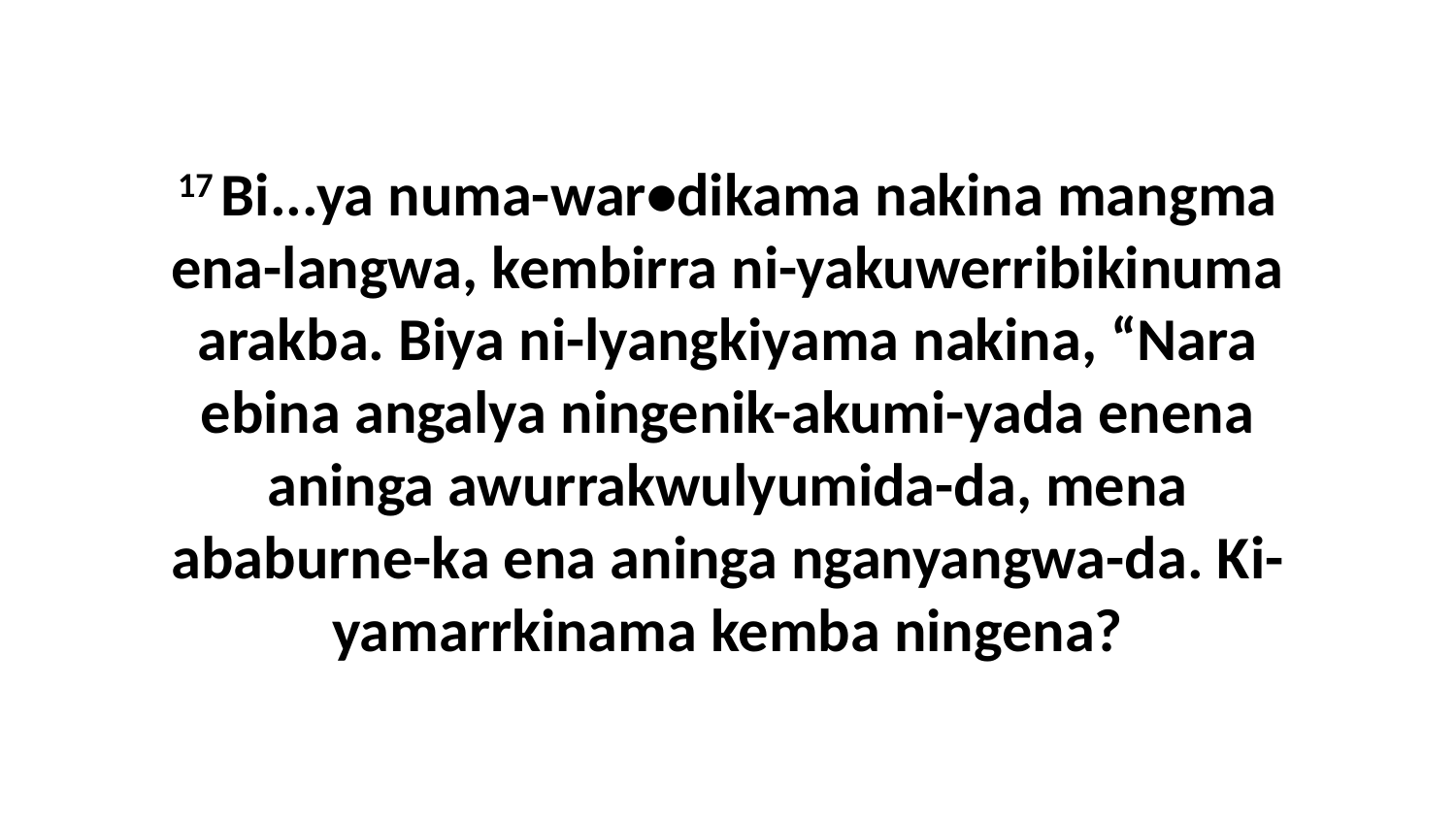

17 Bi...ya numa-war•dikama nakina mangma ena-langwa, kembirra ni-yakuwerribikinuma arakba. Biya ni-lyangkiyama nakina, “Nara ebina angalya ningenik-akumi-yada enena aninga awurrakwulyumida-da, mena ababurne-ka ena aninga nganyangwa-da. Ki-yamarrkinama kemba ningena?